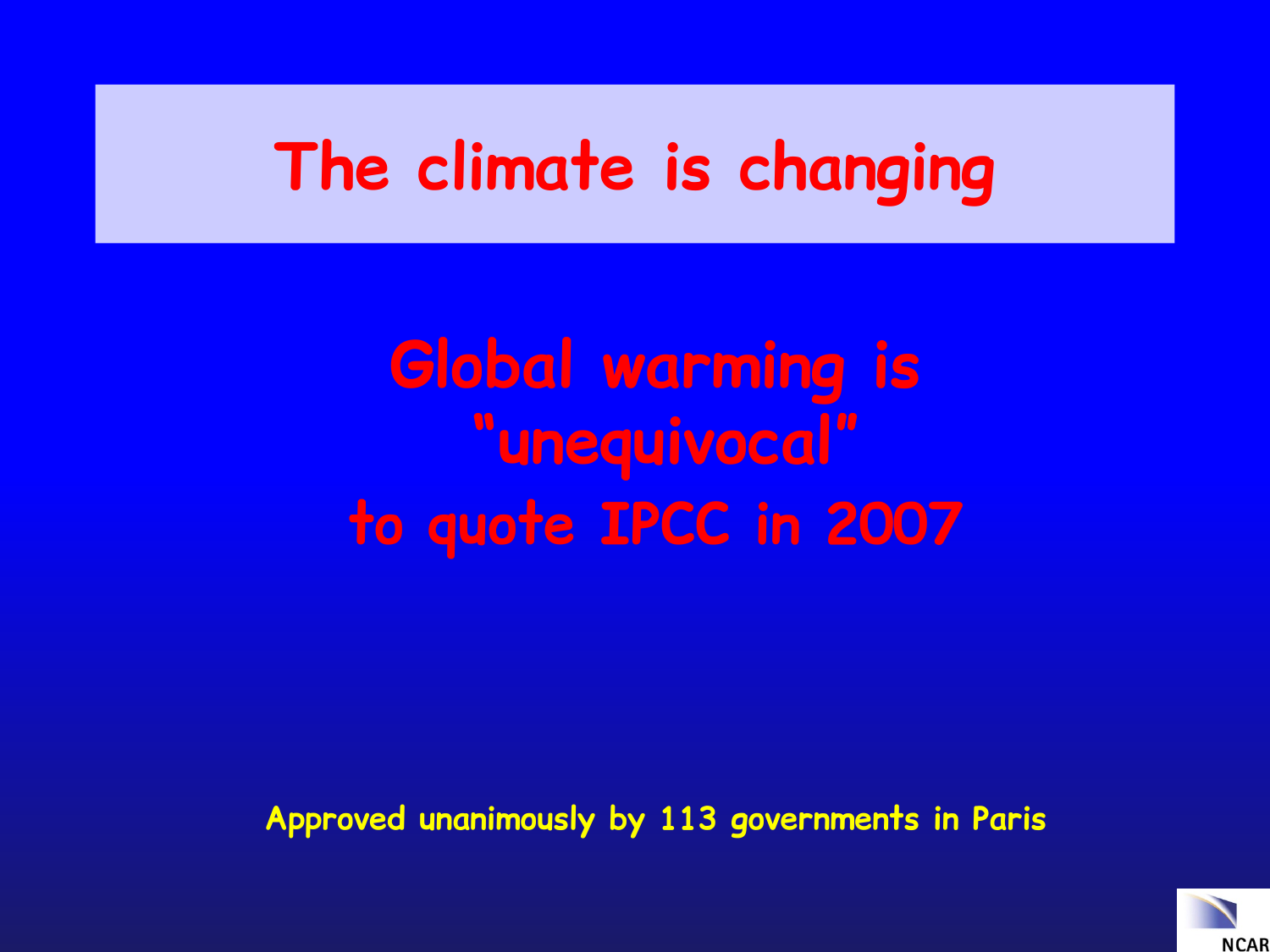

# The climate is changing
Global warming is “unequivocal”
to quote IPCC in 2007

Approved unanimously by 113 governments in Paris